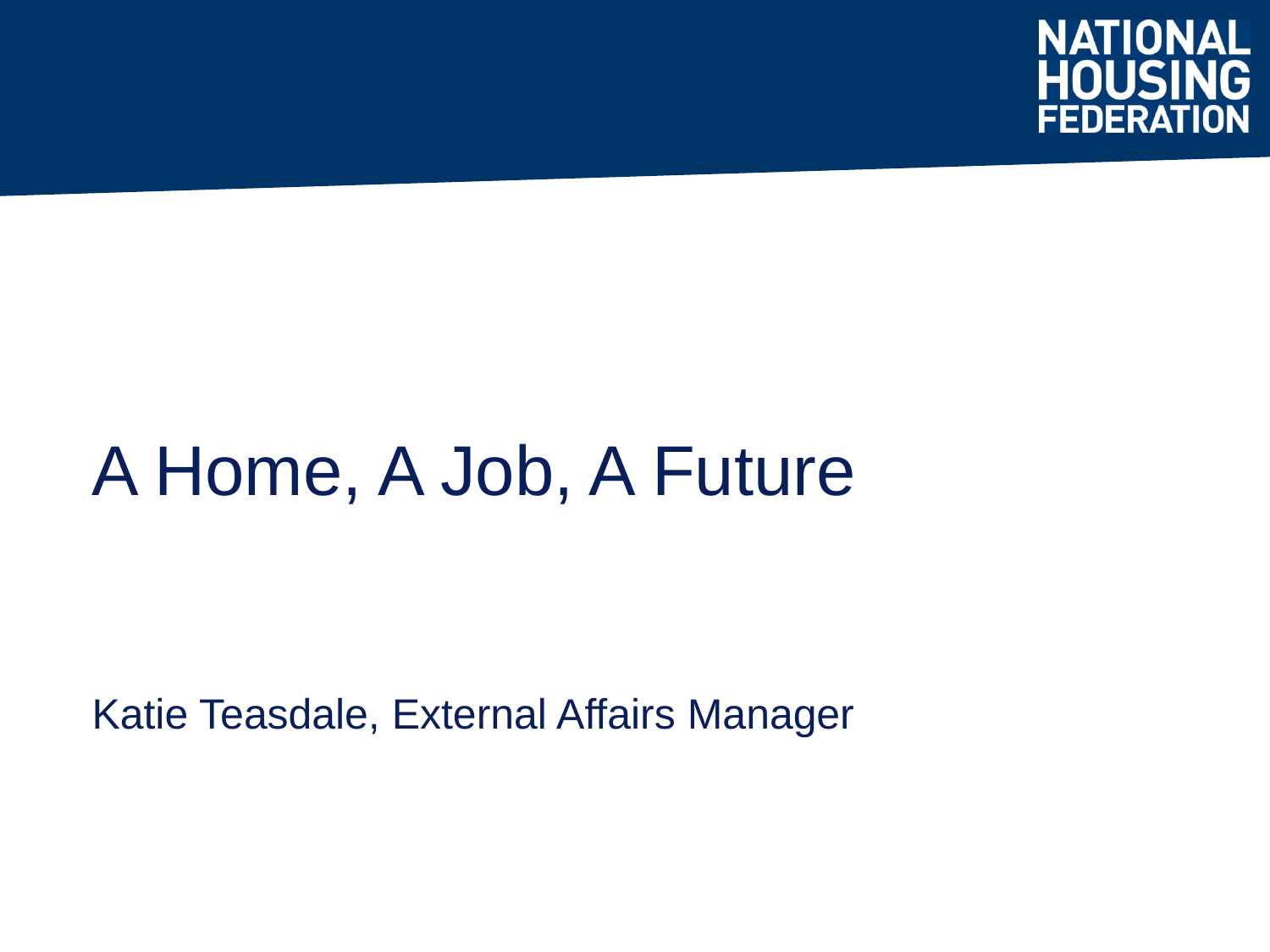

A Home, A Job, A Future
Katie Teasdale, External Affairs Manager